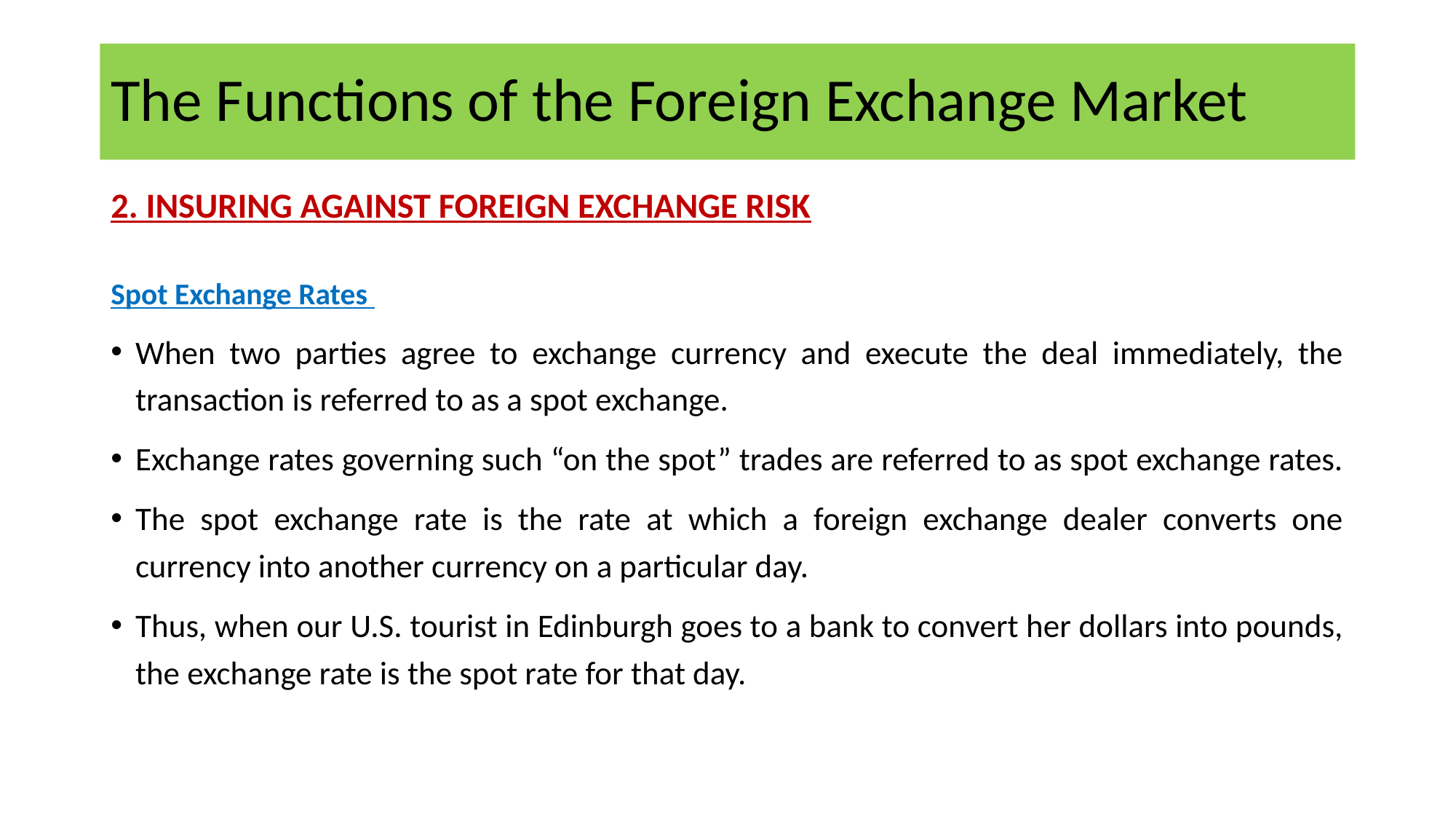

# The Functions of the Foreign Exchange Market
2. INSURING AGAINST FOREIGN EXCHANGE RISK
Spot Exchange Rates
When two parties agree to exchange currency and execute the deal immediately, the transaction is referred to as a spot exchange.
Exchange rates governing such “on the spot” trades are referred to as spot exchange rates.
The spot exchange rate is the rate at which a foreign exchange dealer converts one currency into another currency on a particular day.
Thus, when our U.S. tourist in Edinburgh goes to a bank to convert her dollars into pounds, the exchange rate is the spot rate for that day.